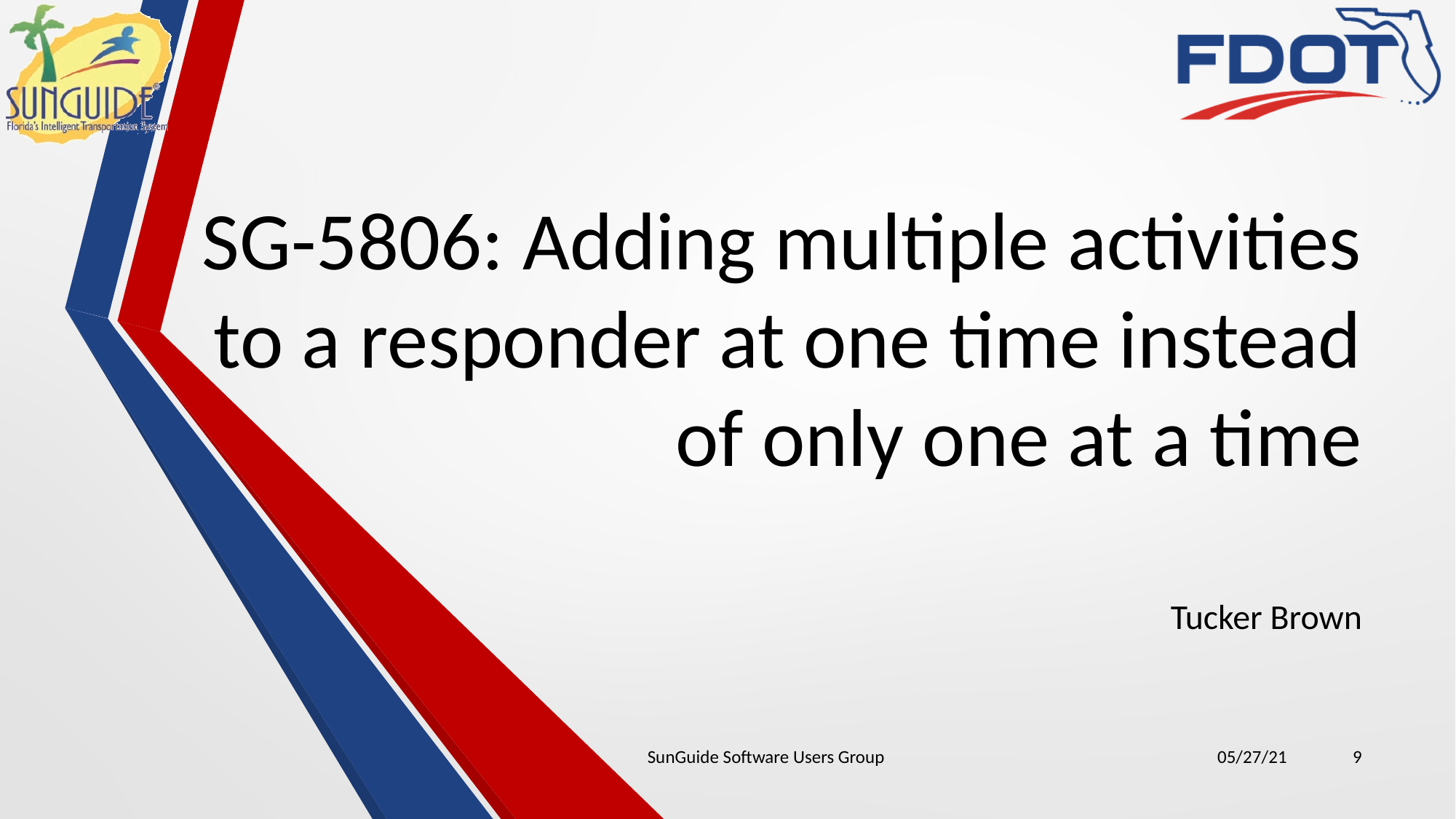

# SG-5806: Adding multiple activities to a responder at one time instead of only one at a time

Tucker Brown
SunGuide Software Users Group
05/27/21
9